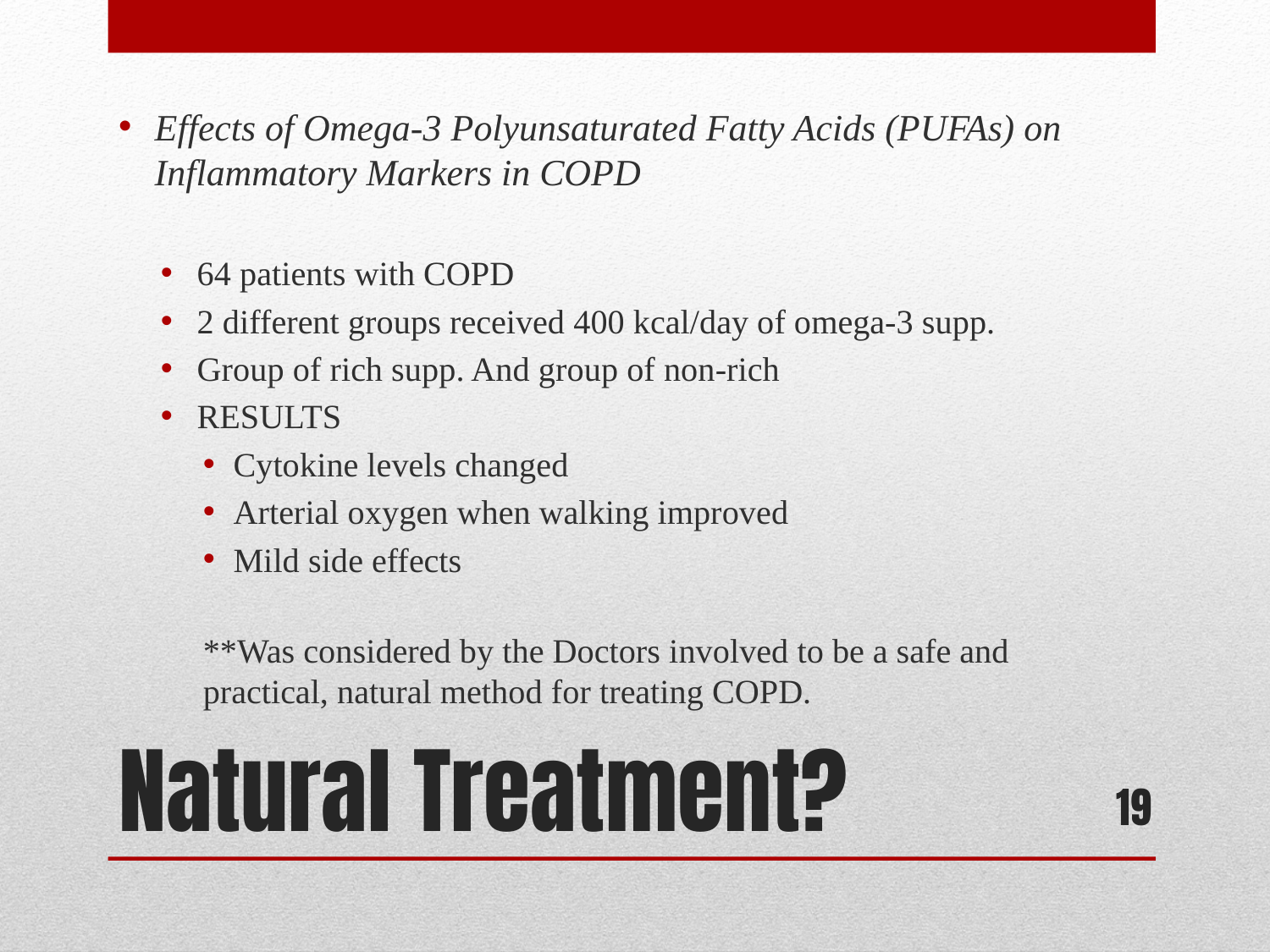

Effects of Omega-3 Polyunsaturated Fatty Acids (PUFAs) on Inflammatory Markers in COPD

64 patients with COPD
2 different groups received 400 kcal/day of omega-3 supp.
Group of rich supp. And group of non-rich
RESULTS
Cytokine levels changed
Arterial oxygen when walking improved
Mild side effects

**Was considered by the Doctors involved to be a safe and practical, natural method for treating COPD.
# Natural Treatment?
19